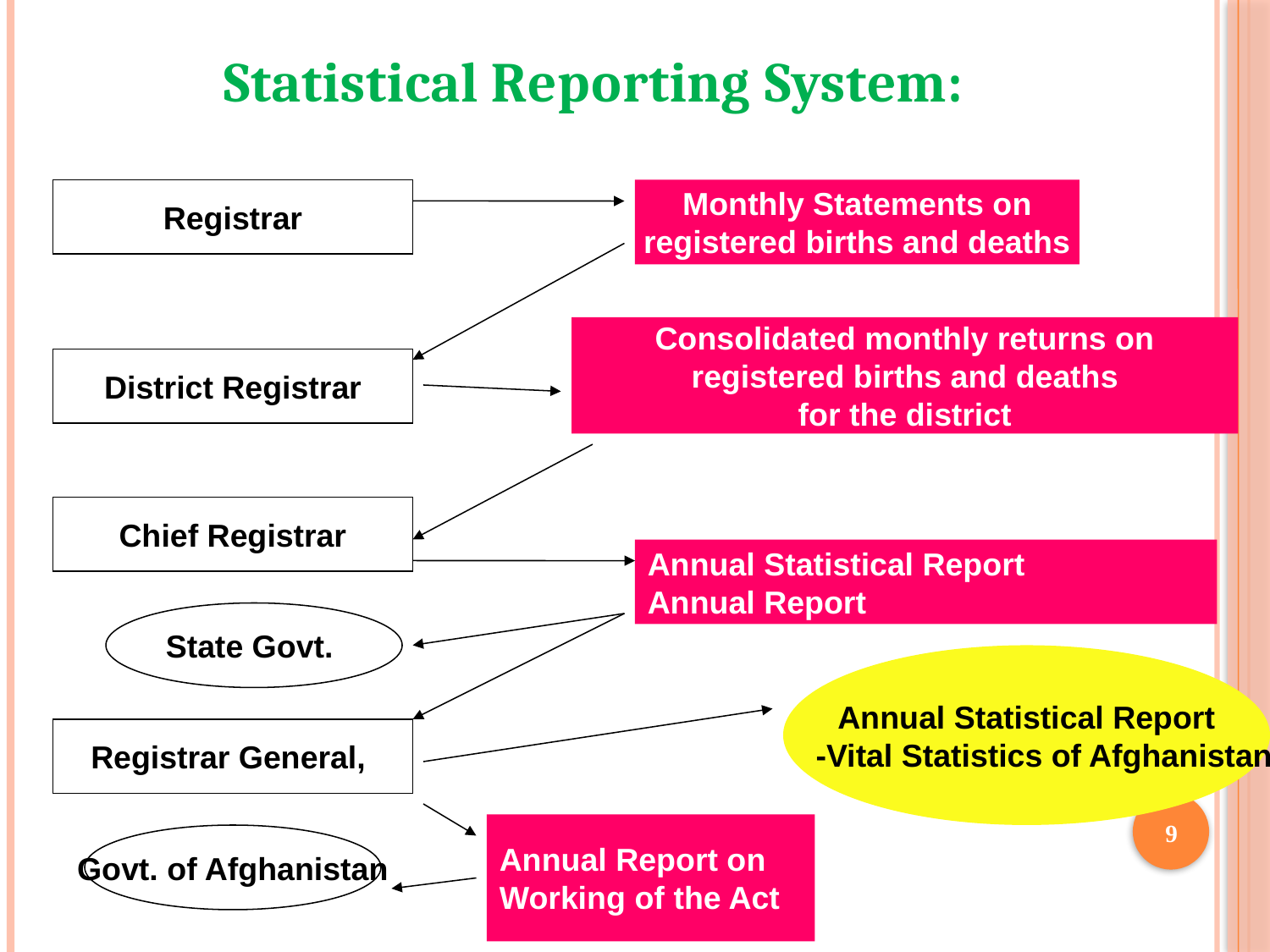

Statistical Reporting System:

Registrar
Monthly Statements on
registered births and deaths

Consolidated monthly returns on
registered births and deaths
for the district
District Registrar

Chief Registrar
Annual Statistical Report
Annual Report

State Govt.

Annual Statistical Report
    -Vital Statistics of Afghanistan

Registrar General,
9

Annual Report on
Working of the Act
Govt. of Afghanistan